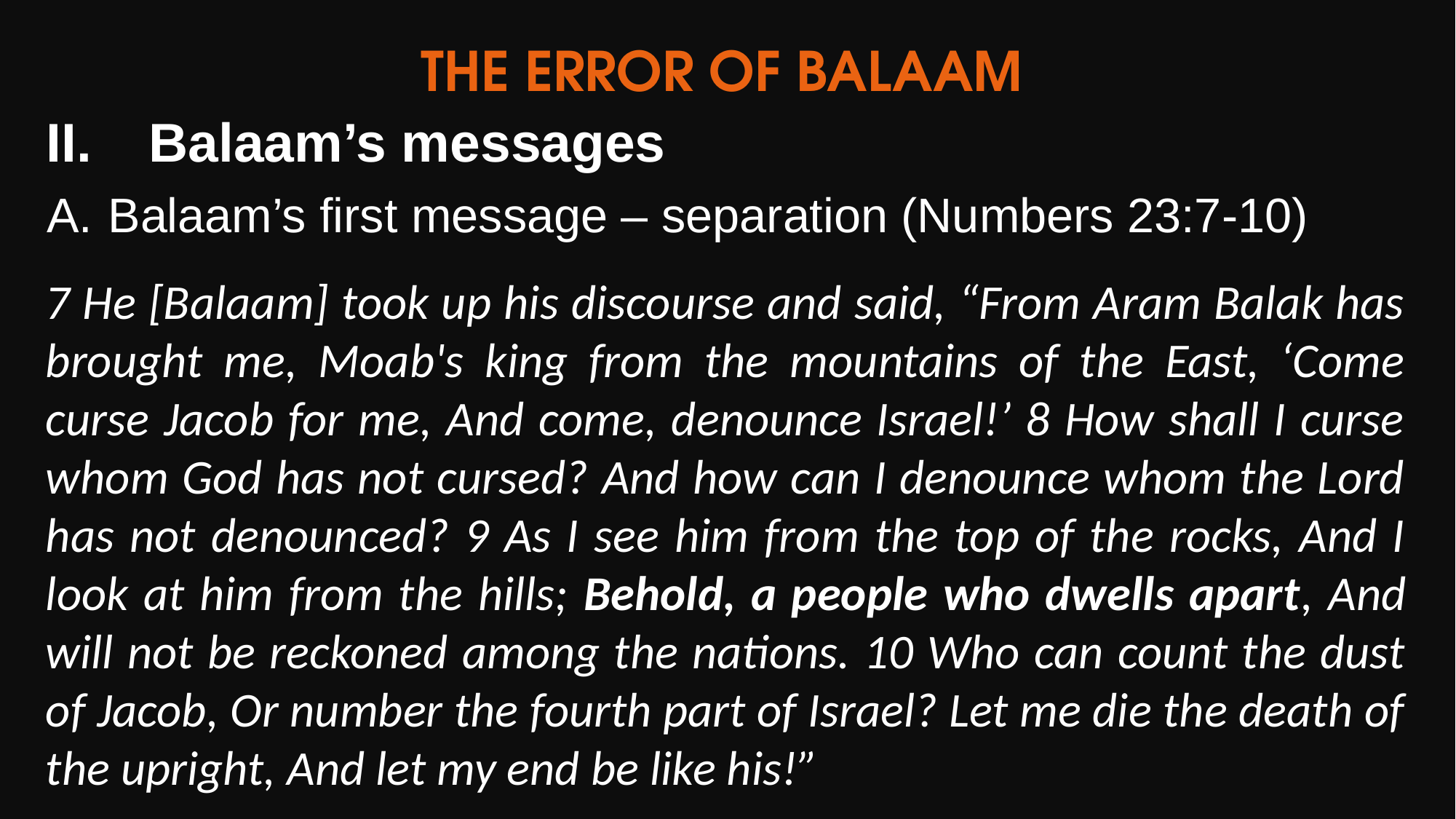

The Error of Balaam
Balaam’s messages
Balaam’s first message – separation (Numbers 23:7-10)
7 He [Balaam] took up his discourse and said, “From Aram Balak has brought me, Moab's king from the mountains of the East, ‘Come curse Jacob for me, And come, denounce Israel!’ 8 How shall I curse whom God has not cursed? And how can I denounce whom the Lord has not denounced? 9 As I see him from the top of the rocks, And I look at him from the hills; Behold, a people who dwells apart, And will not be reckoned among the nations. 10 Who can count the dust of Jacob, Or number the fourth part of Israel? Let me die the death of the upright, And let my end be like his!”